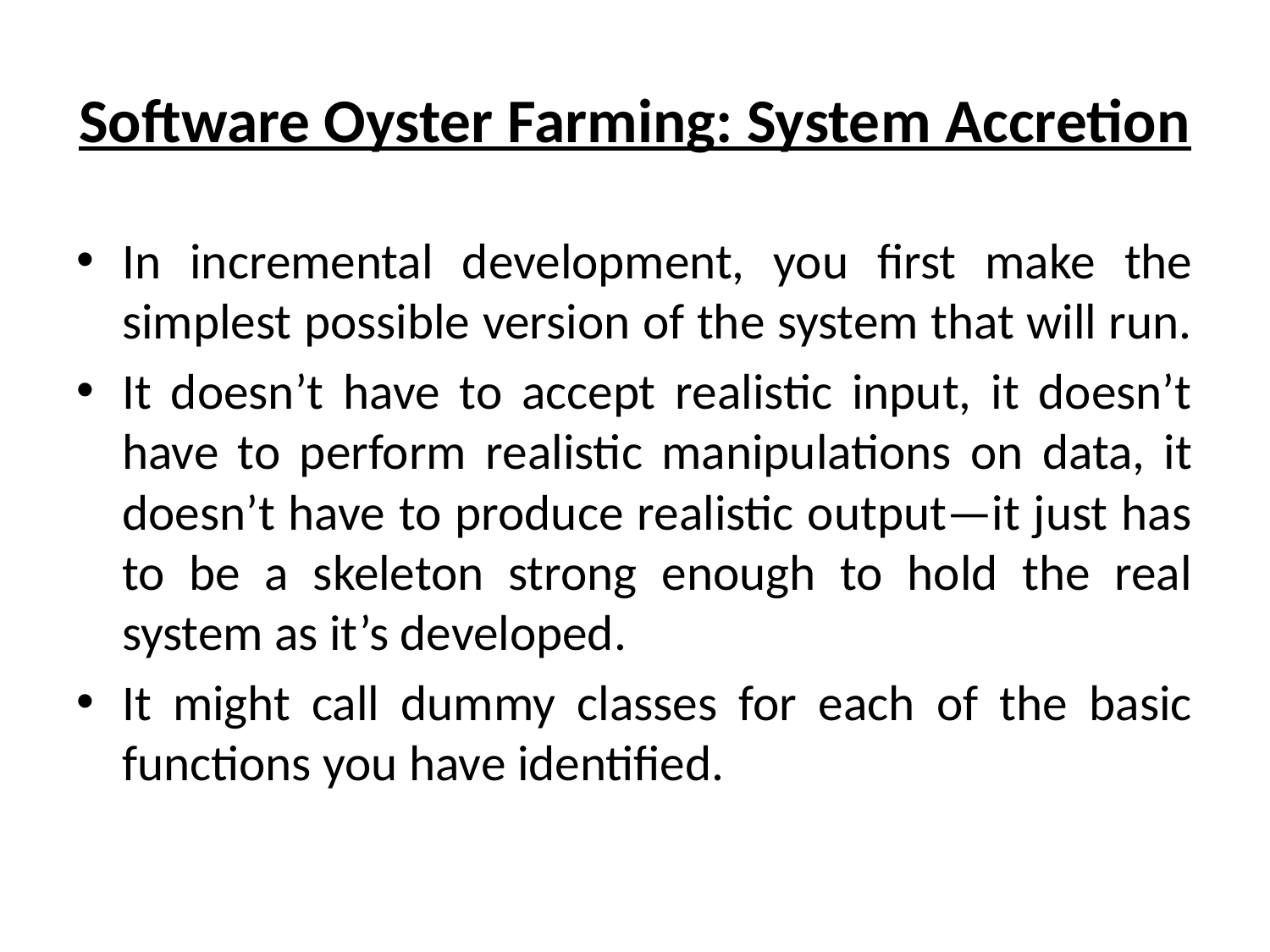

# Software Oyster Farming: System Accretion
In incremental development, you first make the simplest possible version of the system that will run.
It doesn’t have to accept realistic input, it doesn’t have to perform realistic manipulations on data, it doesn’t have to produce realistic output—it just has to be a skeleton strong enough to hold the real system as it’s developed.
It might call dummy classes for each of the basic functions you have identified.